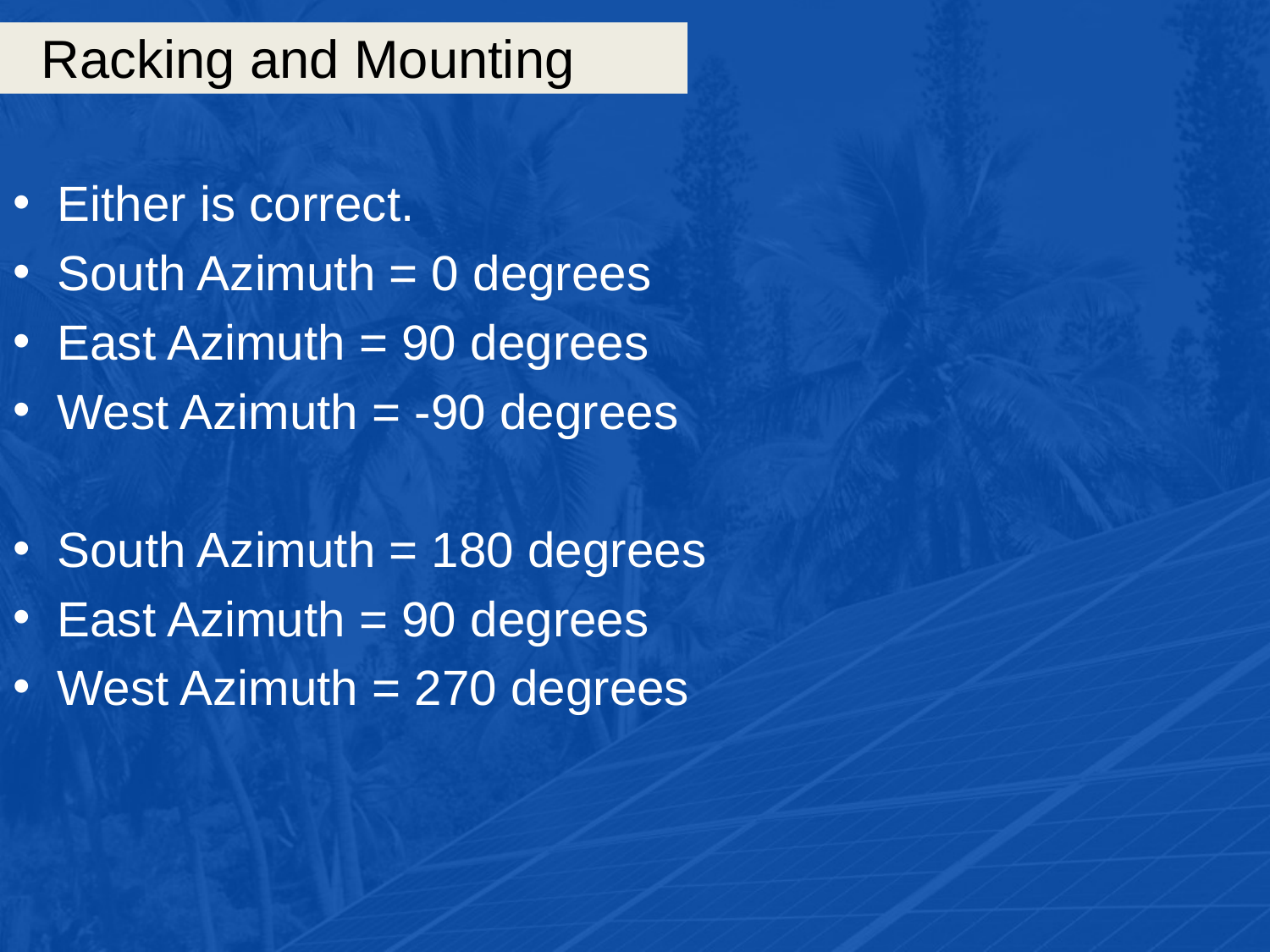

# Racking and Mounting
Either is correct.
South Azimuth = 0 degrees
East Azimuth = 90 degrees
West Azimuth = -90 degrees

South Azimuth = 180 degrees
East Azimuth = 90 degrees
West Azimuth = 270 degrees